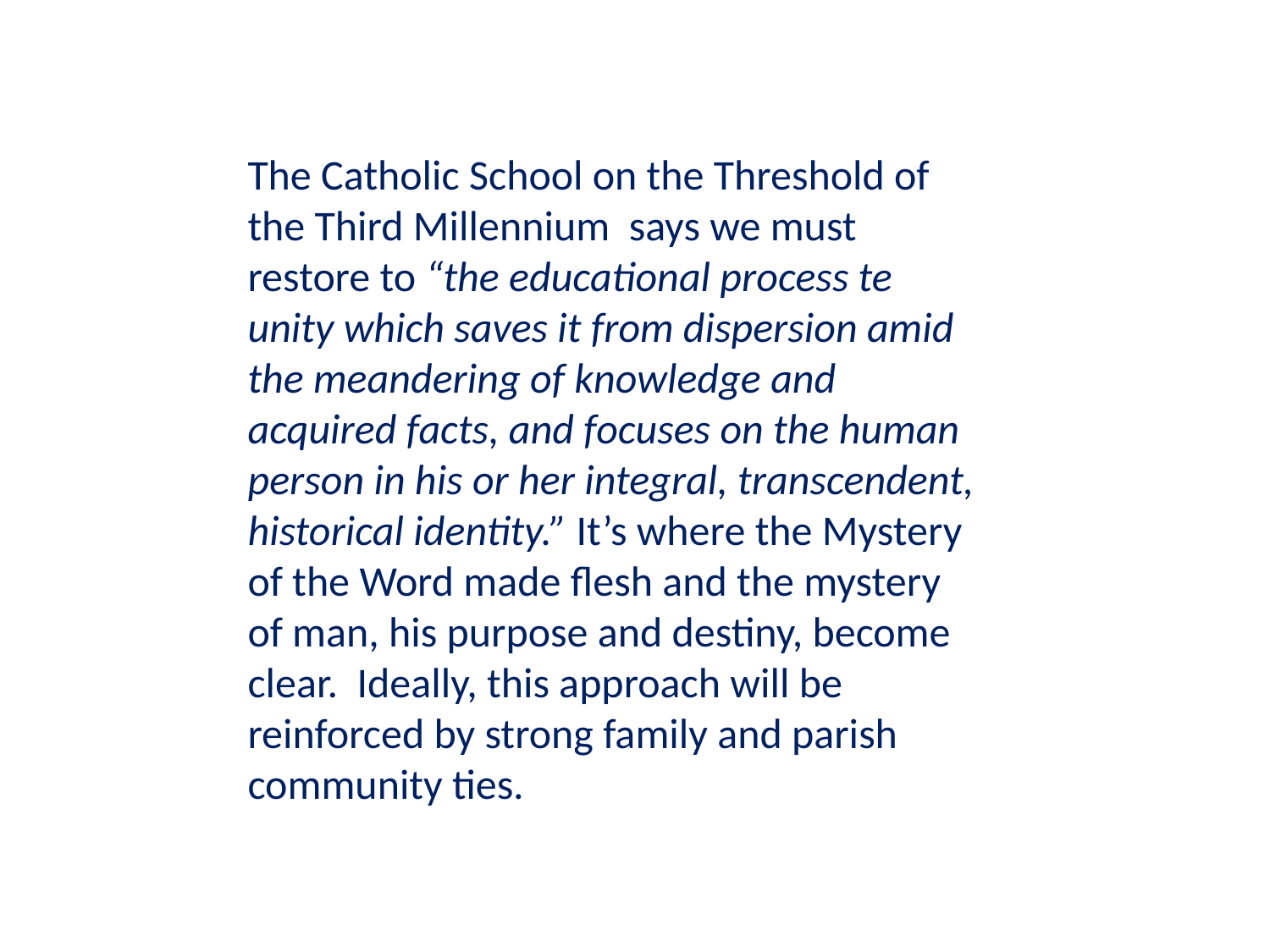

The Catholic School on the Threshold of the Third Millennium  says we must restore to “the educational process te unity which saves it from dispersion amid the meandering of knowledge and acquired facts, and focuses on the human person in his or her integral, transcendent, historical identity.” It’s where the Mystery of the Word made flesh and the mystery of man, his purpose and destiny, become clear.  Ideally, this approach will be reinforced by strong family and parish community ties.